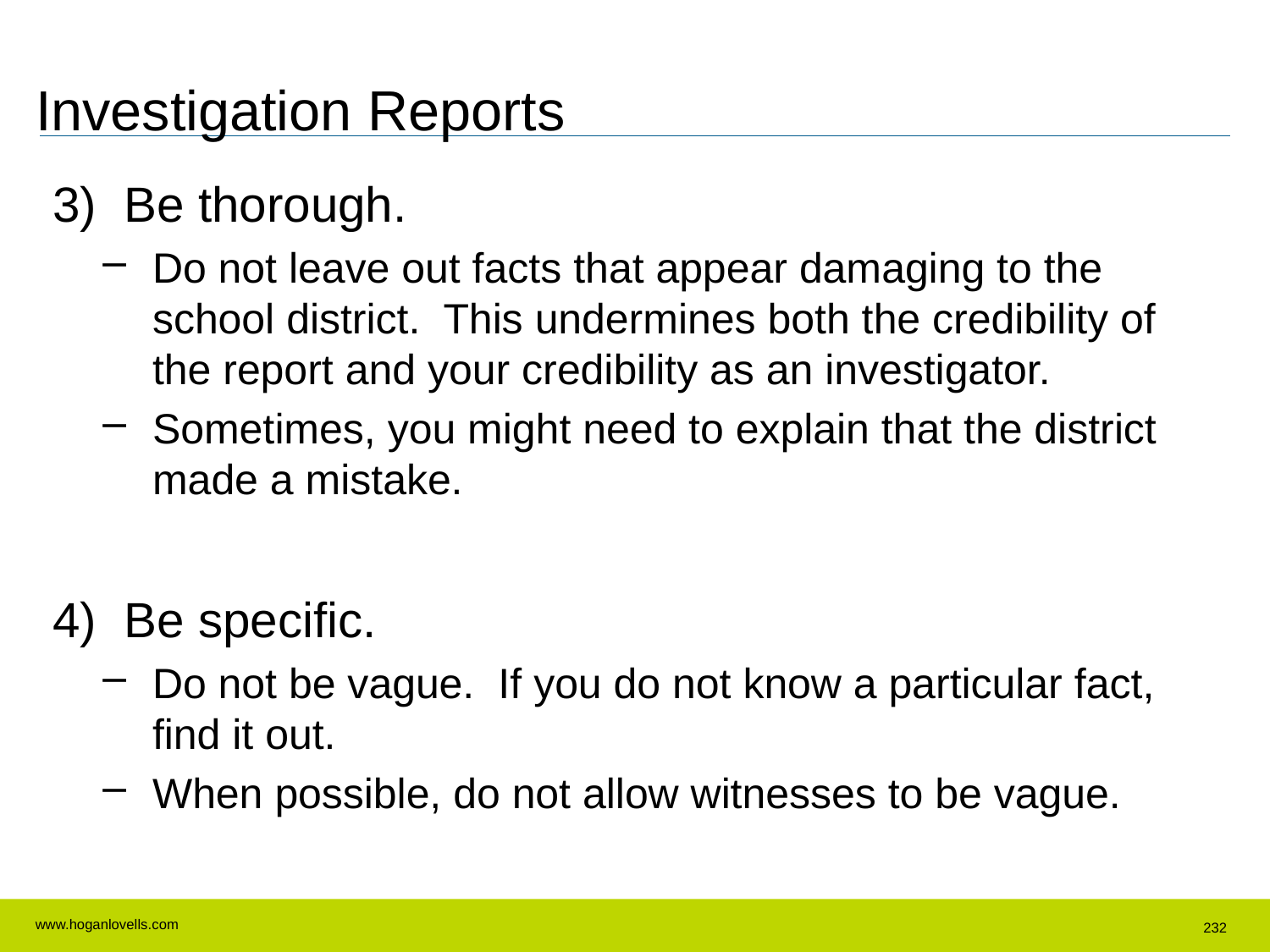

# Investigation Reports
3)  Be thorough.
Do not leave out facts that appear damaging to the school district.  This undermines both the credibility of the report and your credibility as an investigator.
Sometimes, you might need to explain that the district made a mistake.

4)  Be specific.
Do not be vague.  If you do not know a particular fact, find it out.
When possible, do not allow witnesses to be vague.
232